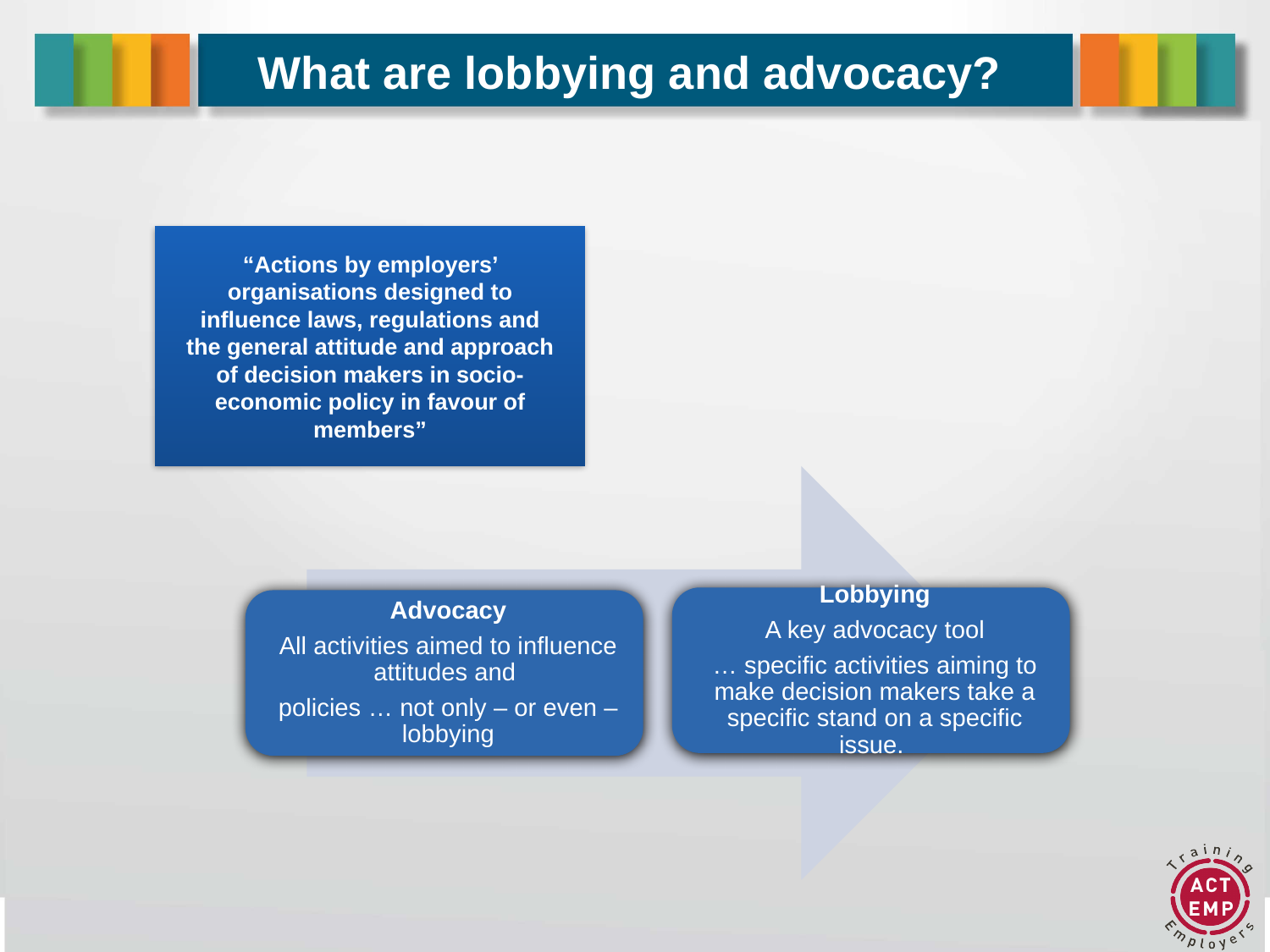

# What are lobbying and advocacy?
“Actions by employers’ organisations designed to influence laws, regulations and the general attitude and approach of decision makers in socio-economic policy in favour of members”

Advocacy
All activities aimed to influence attitudes and
policies … not only – or even – lobbying
Lobbying
A key advocacy tool
… specific activities aiming to make decision makers take a specific stand on a specific issue.